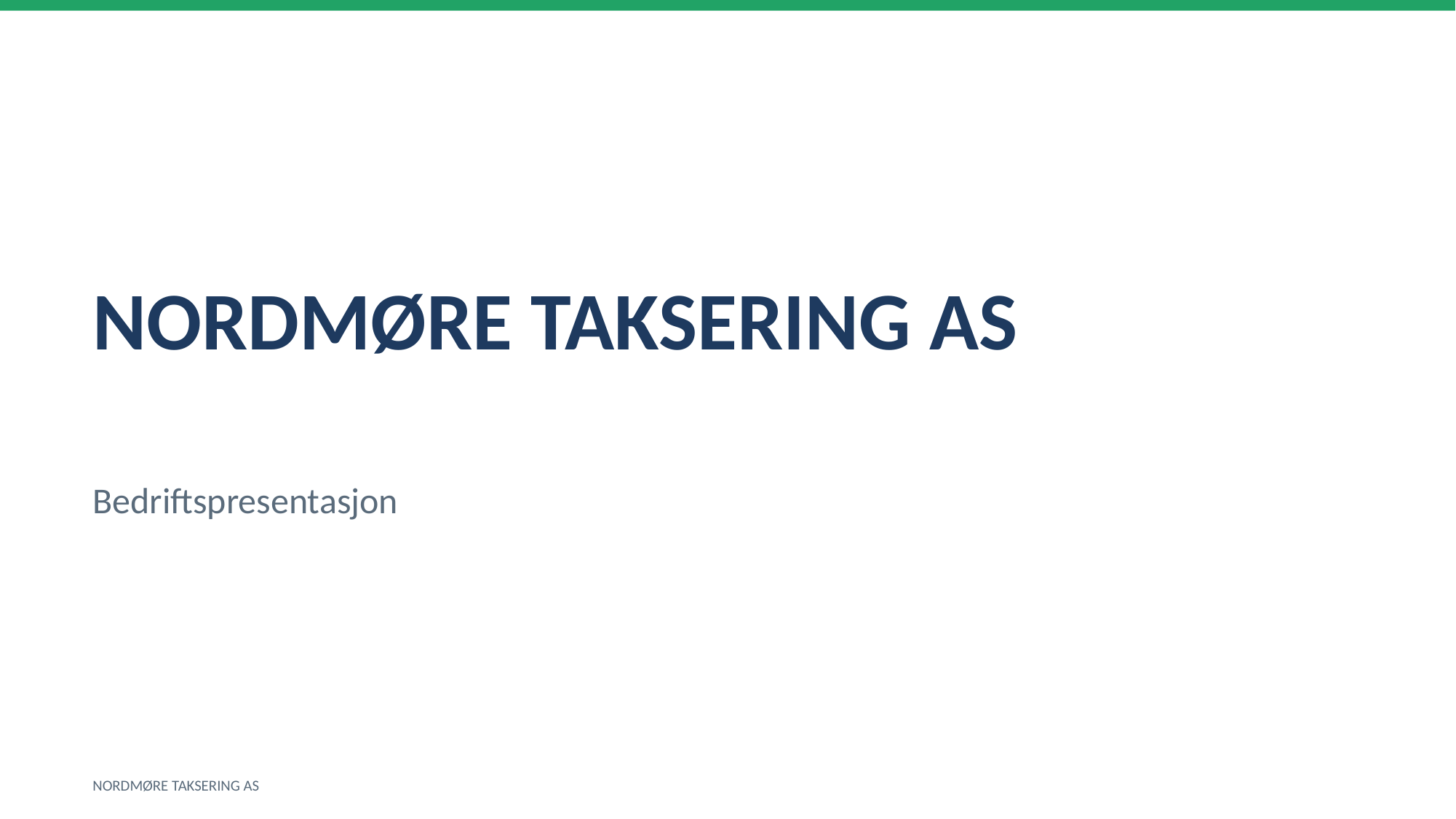

NORDMØRE TAKSERING AS
Bedriftspresentasjon
NORDMØRE TAKSERING AS